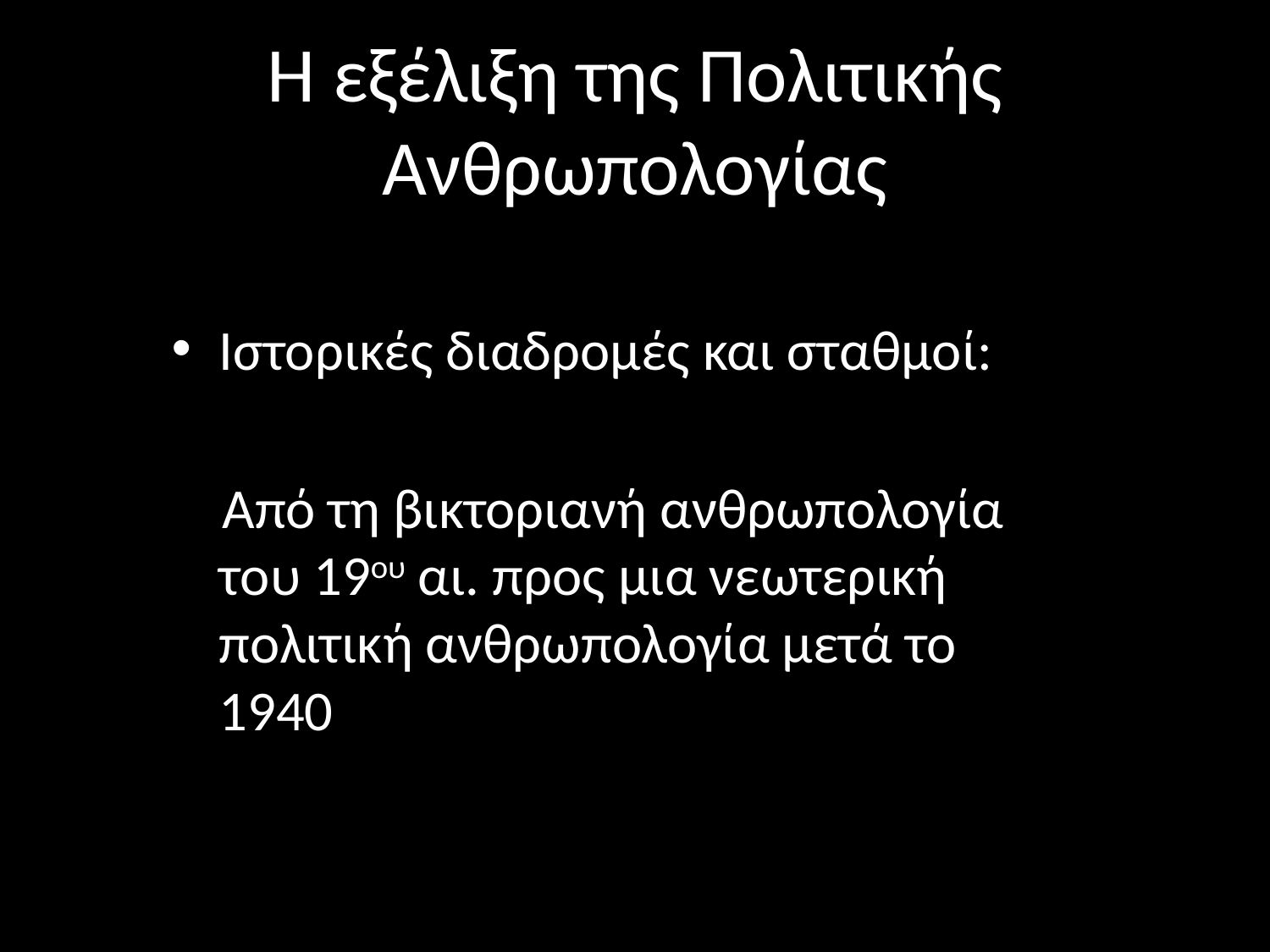

# Η εξέλιξη της Πολιτικής Ανθρωπολογίας
Ιστορικές διαδρομές και σταθμοί:

    Από τη βικτοριανή ανθρωπολογία του 19ου αι. προς μια νεωτερική πολιτική ανθρωπολογία μετά το 1940